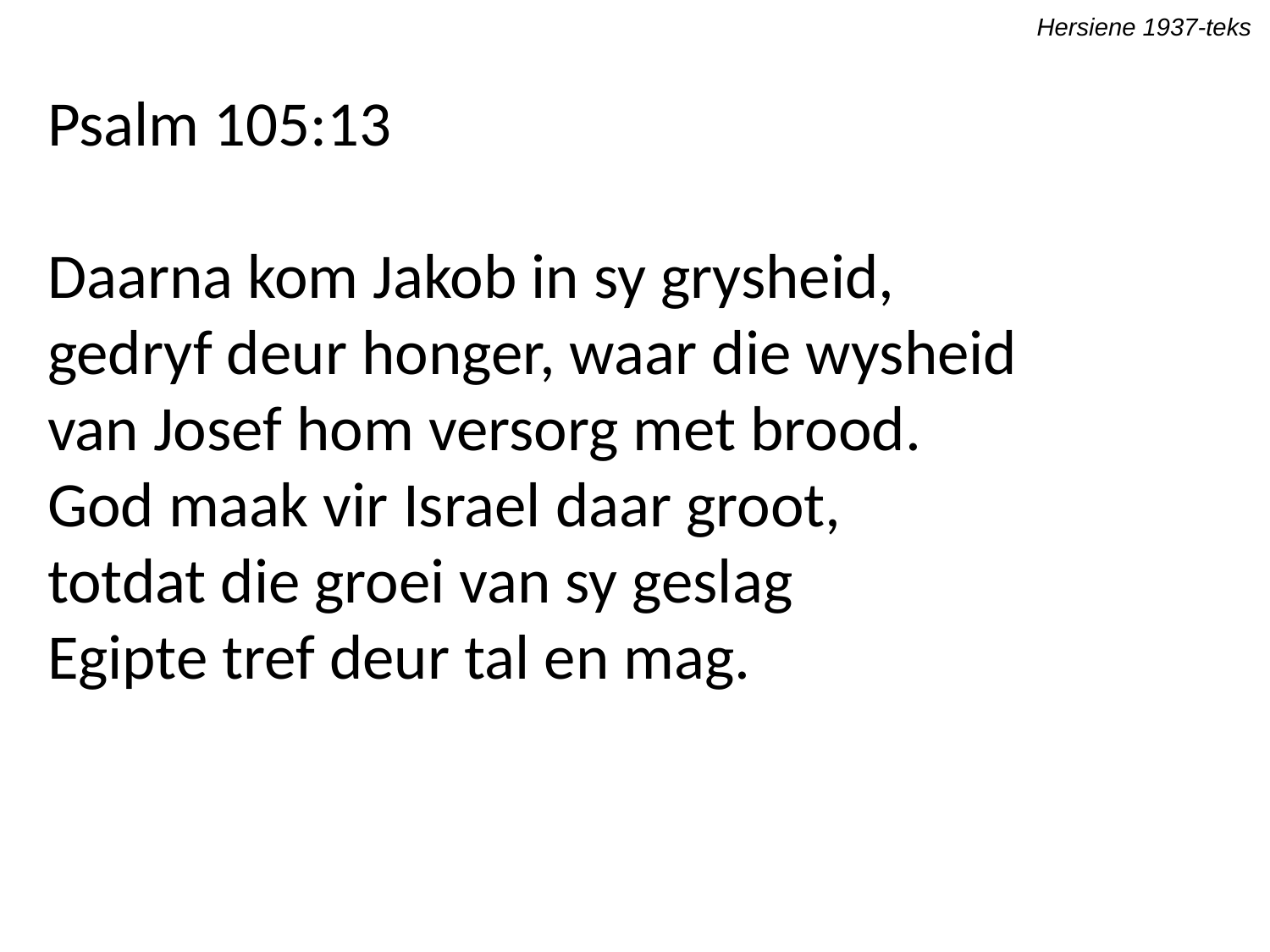

Hersiene 1937-teks
Psalm 105:13

Daarna kom Jakob in sy grysheid,
gedryf deur honger, waar die wysheid
van Josef hom versorg met brood.
God maak vir Israel daar groot,
totdat die groei van sy geslag
Egipte tref deur tal en mag.